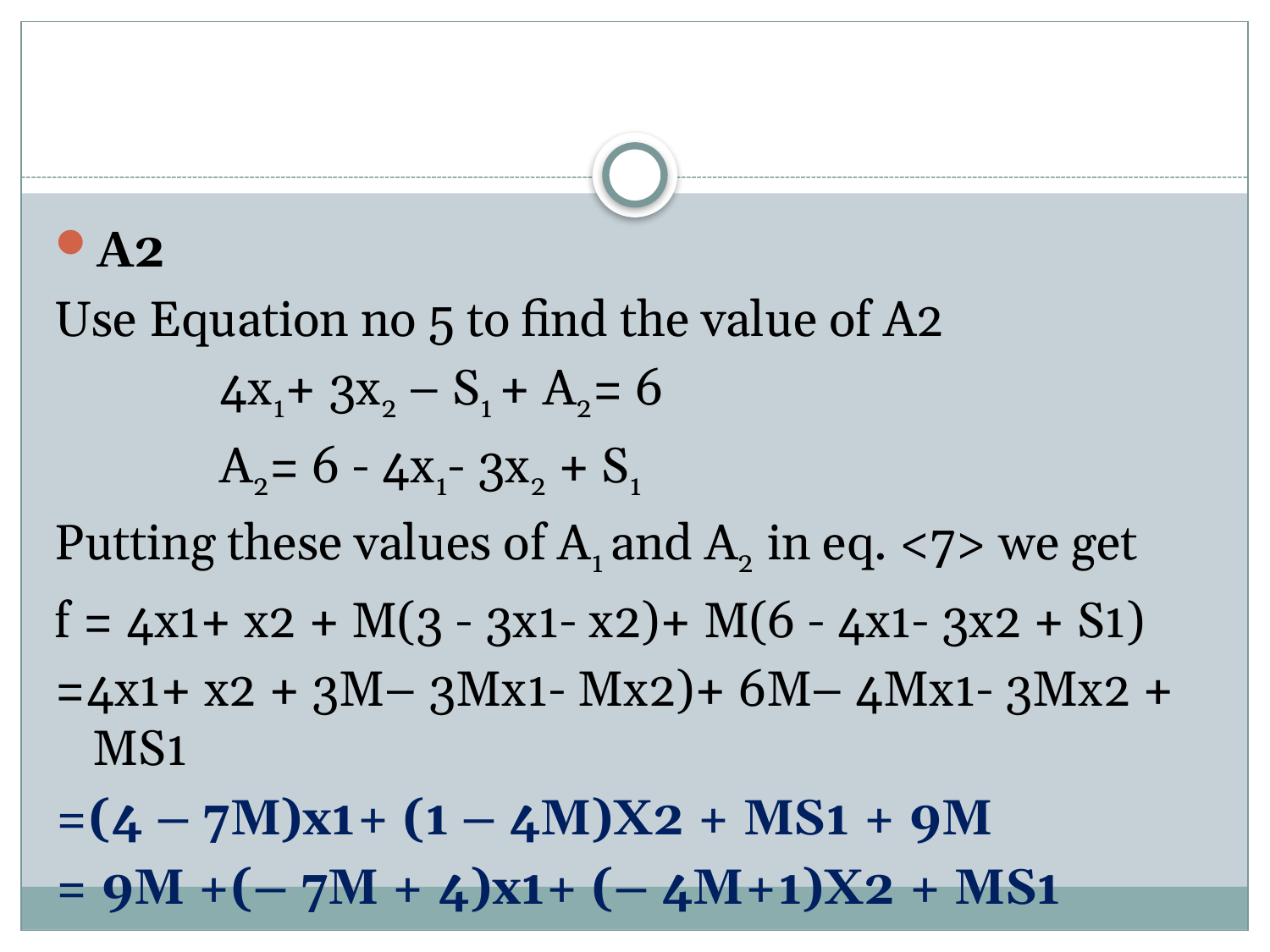

#
A2
Use Equation no 5 to find the value of A2
		4x1+ 3x2 – S1 + A2= 6
		A2= 6 - 4x1- 3x2 + S1
Putting these values of A1 and A2  in eq. <7> we get
f = 4x1+ x2 + M(3 - 3x1- x2)+ M(6 - 4x1- 3x2 + S1)
=4x1+ x2 + 3M– 3Mx1- Mx2)+ 6M– 4Mx1- 3Mx2 + MS1
=(4 – 7M)x1+ (1 – 4M)X2 + MS1 + 9M
= 9M +(– 7M + 4)x1+ (– 4M+1)X2 + MS1